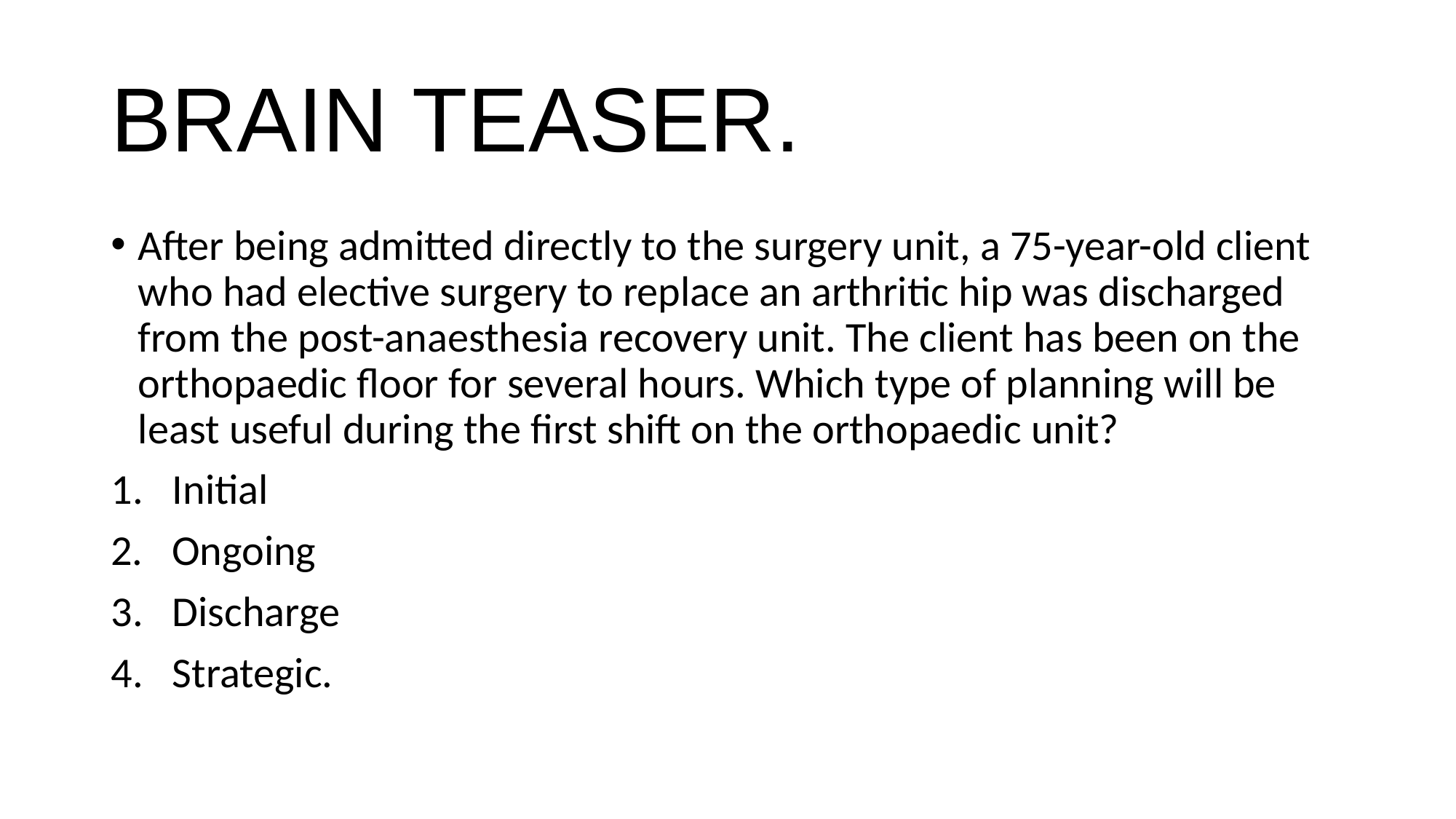

# BRAIN TEASER.
After being admitted directly to the surgery unit, a 75-year-old client who had elective surgery to replace an arthritic hip was discharged from the post-anaesthesia recovery unit. The client has been on the orthopaedic floor for several hours. Which type of planning will be least useful during the first shift on the orthopaedic unit?
Initial
2.   Ongoing
Discharge
Strategic.